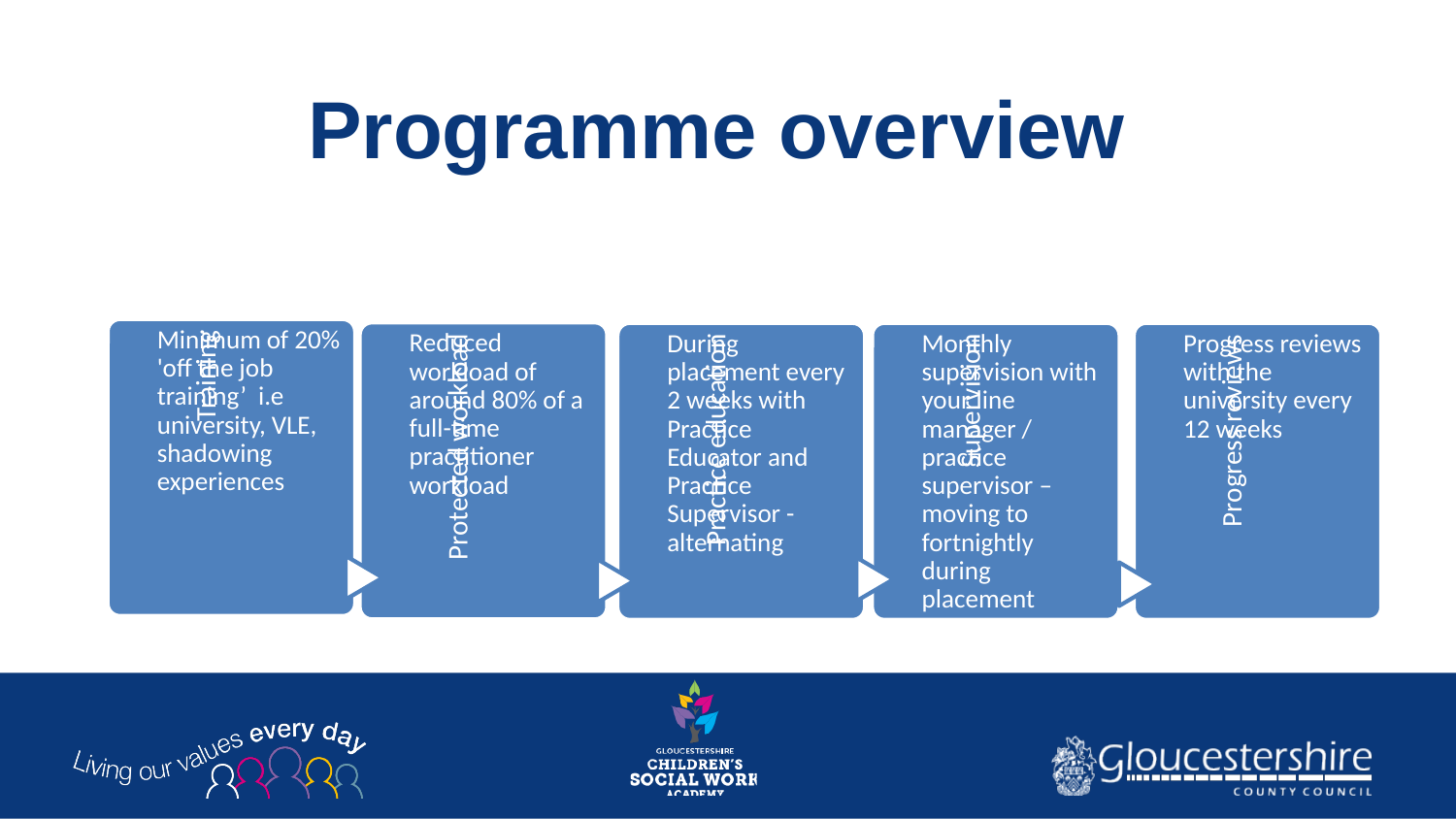

Programme overview
Training
Minimum of 20% 'off the job training’  i.e university, VLE, shadowing experiences
Protected workload
Reduced workload of around 80% of a full-time practitioner workload
Practice education
During placement every 2 weeks with  Practice Educator and Practice Supervisor - alternating
Supervision
Monthly supervision with your line manager / practice supervisor – moving to fortnightly during placement
Progress reviews
Progress reviews with the university every 12 weeks